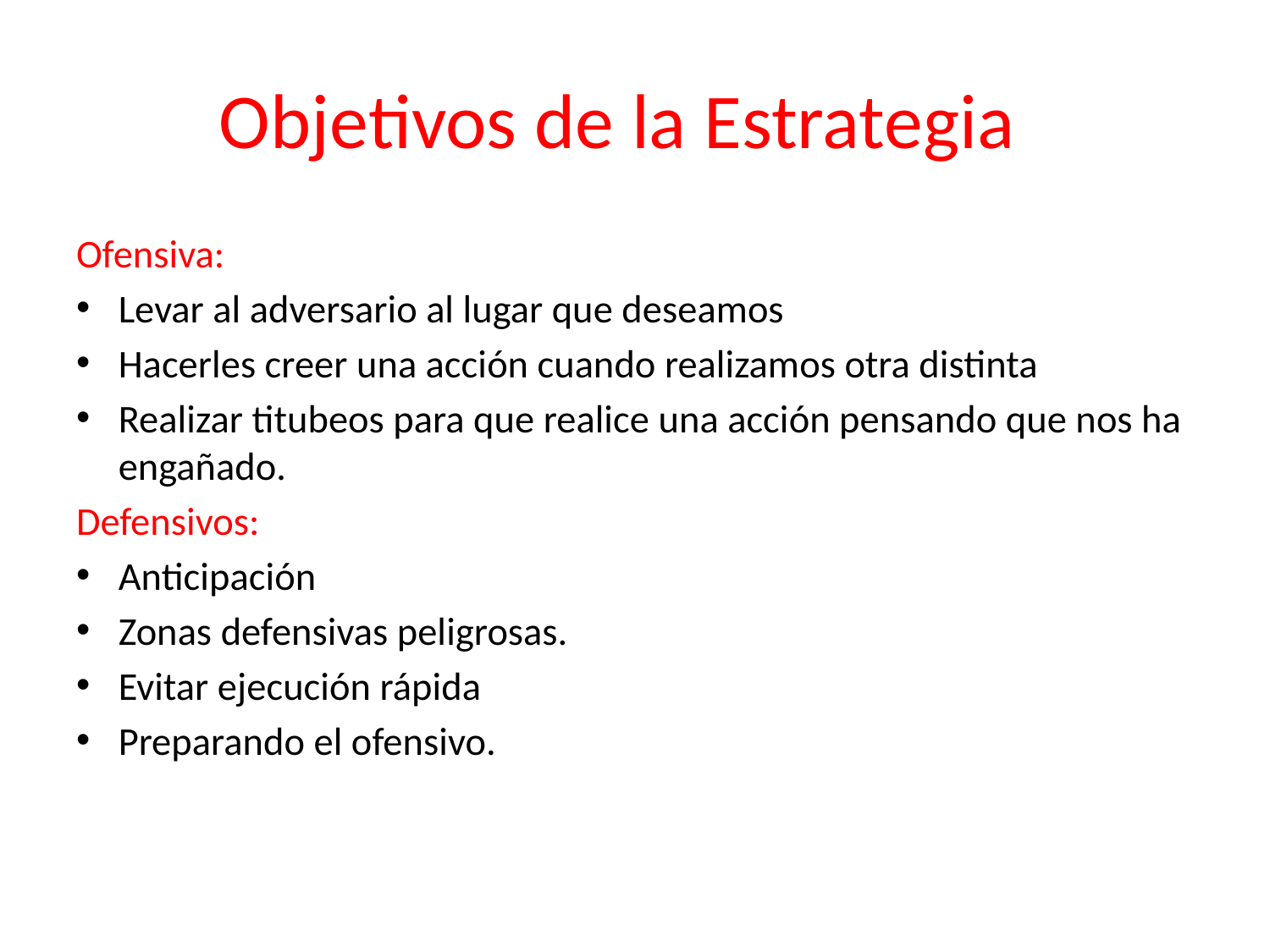

# Objetivos de la Estrategia
Ofensiva:
Levar al adversario al lugar que deseamos
Hacerles creer una acción cuando realizamos otra distinta
Realizar titubeos para que realice una acción pensando que nos ha engañado.
Defensivos:
Anticipación
Zonas defensivas peligrosas.
Evitar ejecución rápida
Preparando el ofensivo.